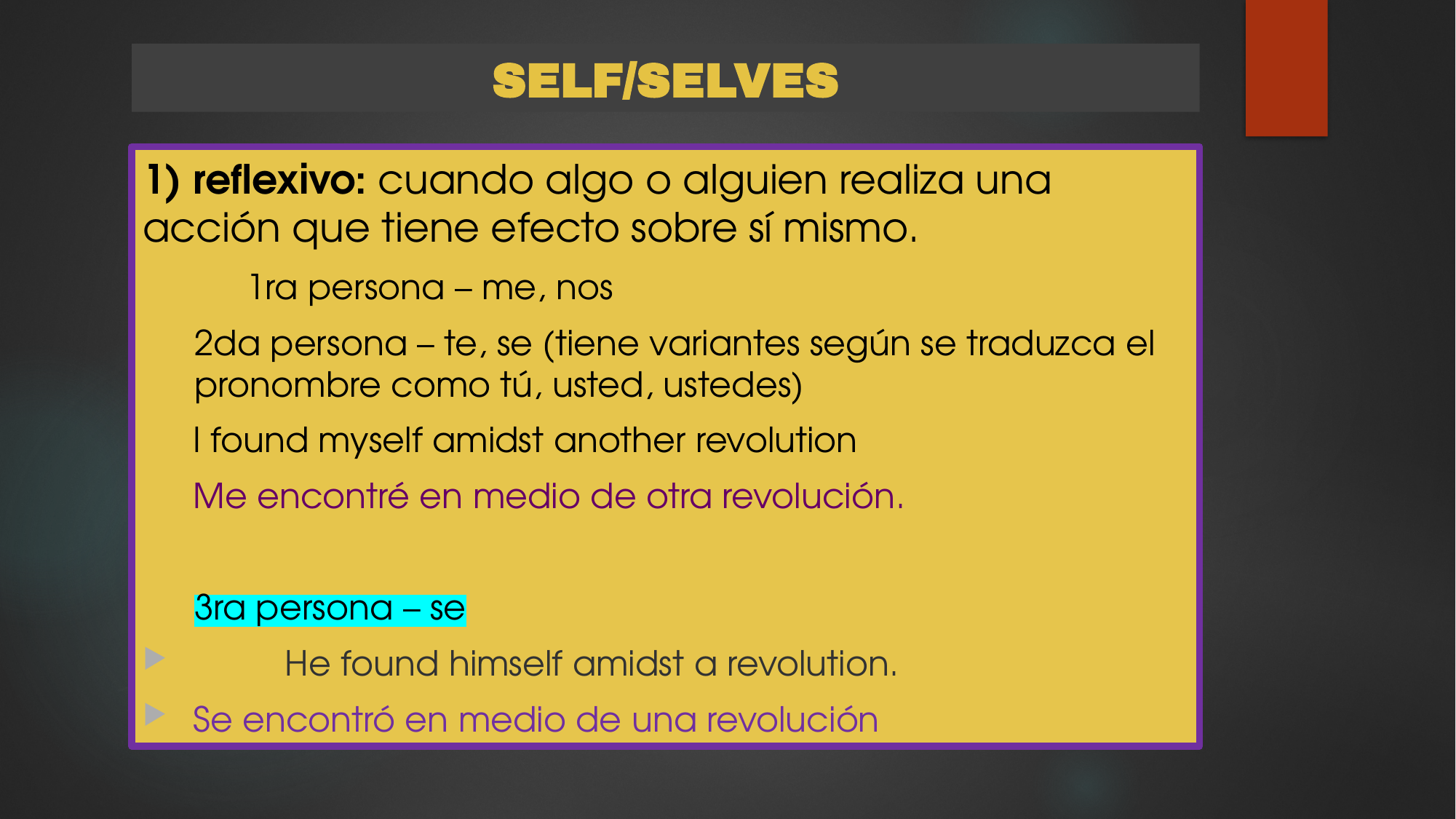

# SELF/SELVES
1) reflexivo: cuando algo o alguien realiza una acción que tiene efecto sobre sí mismo.
	1ra persona – me, nos
2da persona – te, se (tiene variantes según se traduzca el pronombre como tú, usted, ustedes)
I found myself amidst another revolution
Me encontré en medio de otra revolución.

3ra persona – se
 	He found himself amidst a revolution.
Se encontró en medio de una revolución